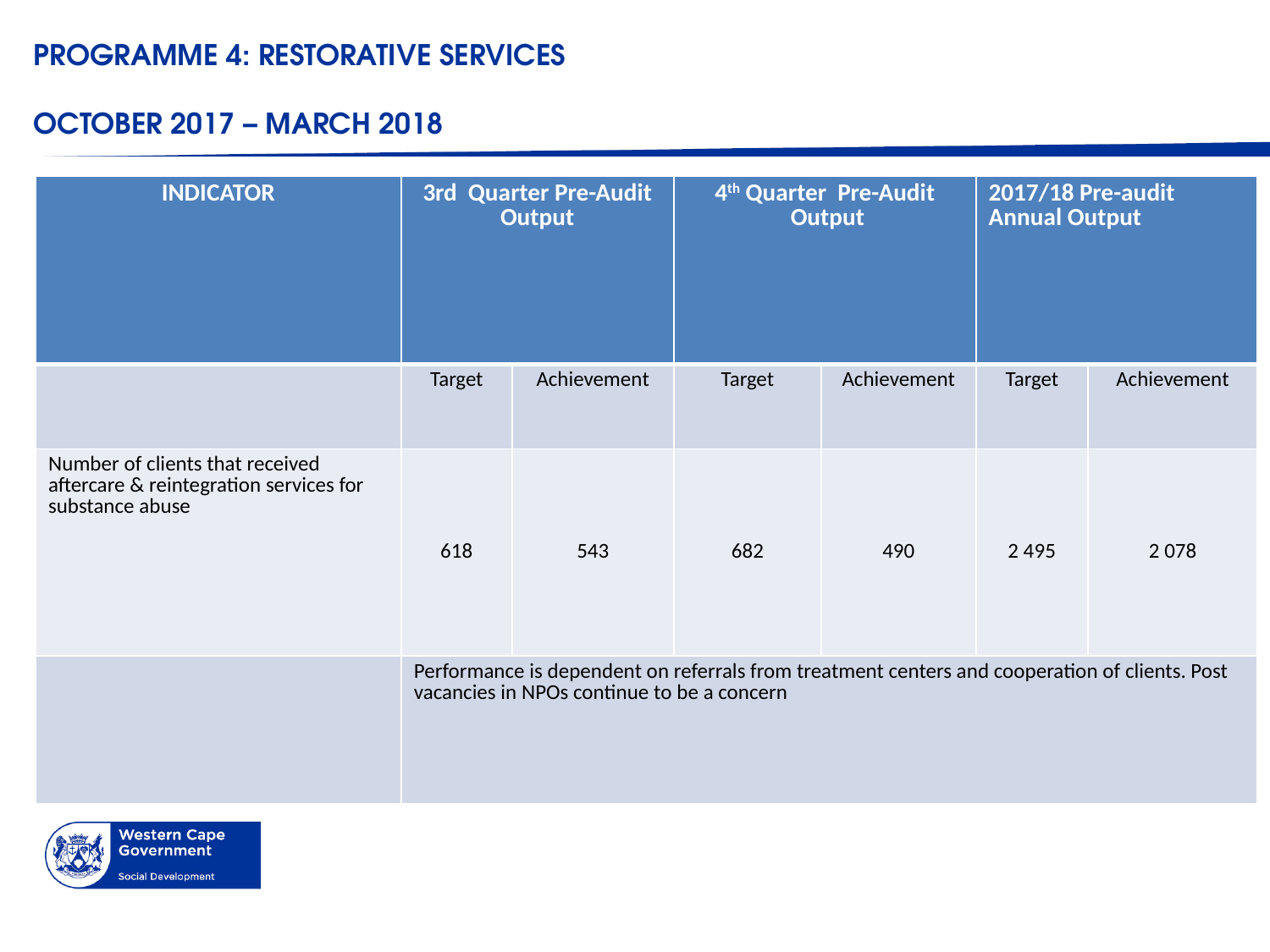

# PROGRAMME 4: RESTORATIVE SERVICES OCTOBER 2017 – MARCH 2018
| INDICATOR | 3rd Quarter Pre-Audit Output |  | 4th Quarter Pre-Audit Output |  | 2017/18 Pre-audit Annual Output |  |
| --- | --- | --- | --- | --- | --- | --- |
|  | Target | Achievement | Target | Achievement | Target | Achievement |
| Number of clients that received aftercare & reintegration services for substance abuse | 618 | 543 | 682 | 490 | 2 495 | 2 078 |
|  | Performance is dependent on referrals from treatment centers and cooperation of clients. Post vacancies in NPOs continue to be a concern |  |  |  |  |  |